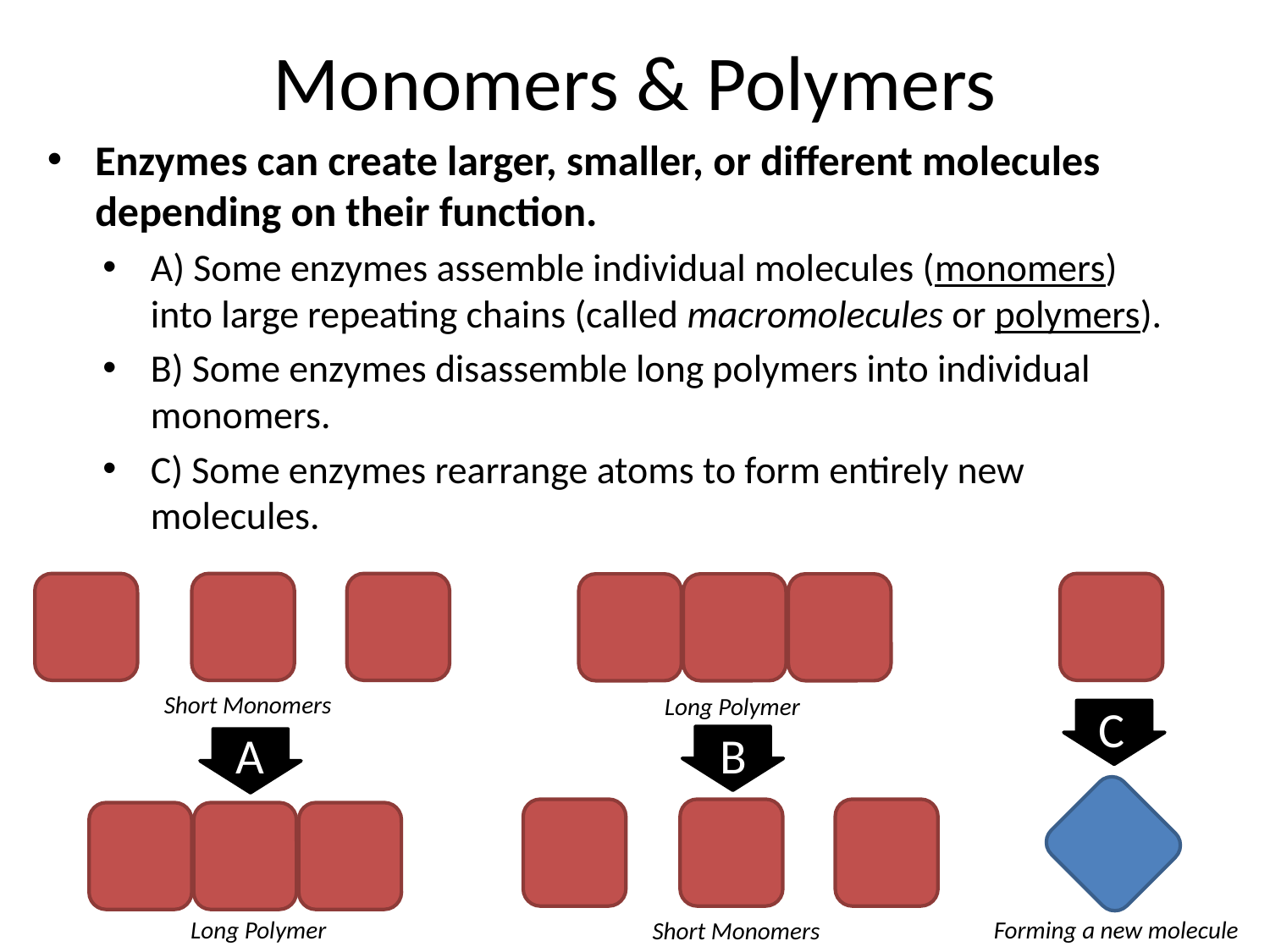

# Monomers & Polymers
Enzymes can create larger, smaller, or different molecules depending on their function.
A) Some enzymes assemble individual molecules (monomers) into large repeating chains (called macromolecules or polymers).
B) Some enzymes disassemble long polymers into individual monomers.
C) Some enzymes rearrange atoms to form entirely new molecules.

Short Monomers
Long Polymer
C

A
B

Forming a new molecule
Long Polymer
Short Monomers